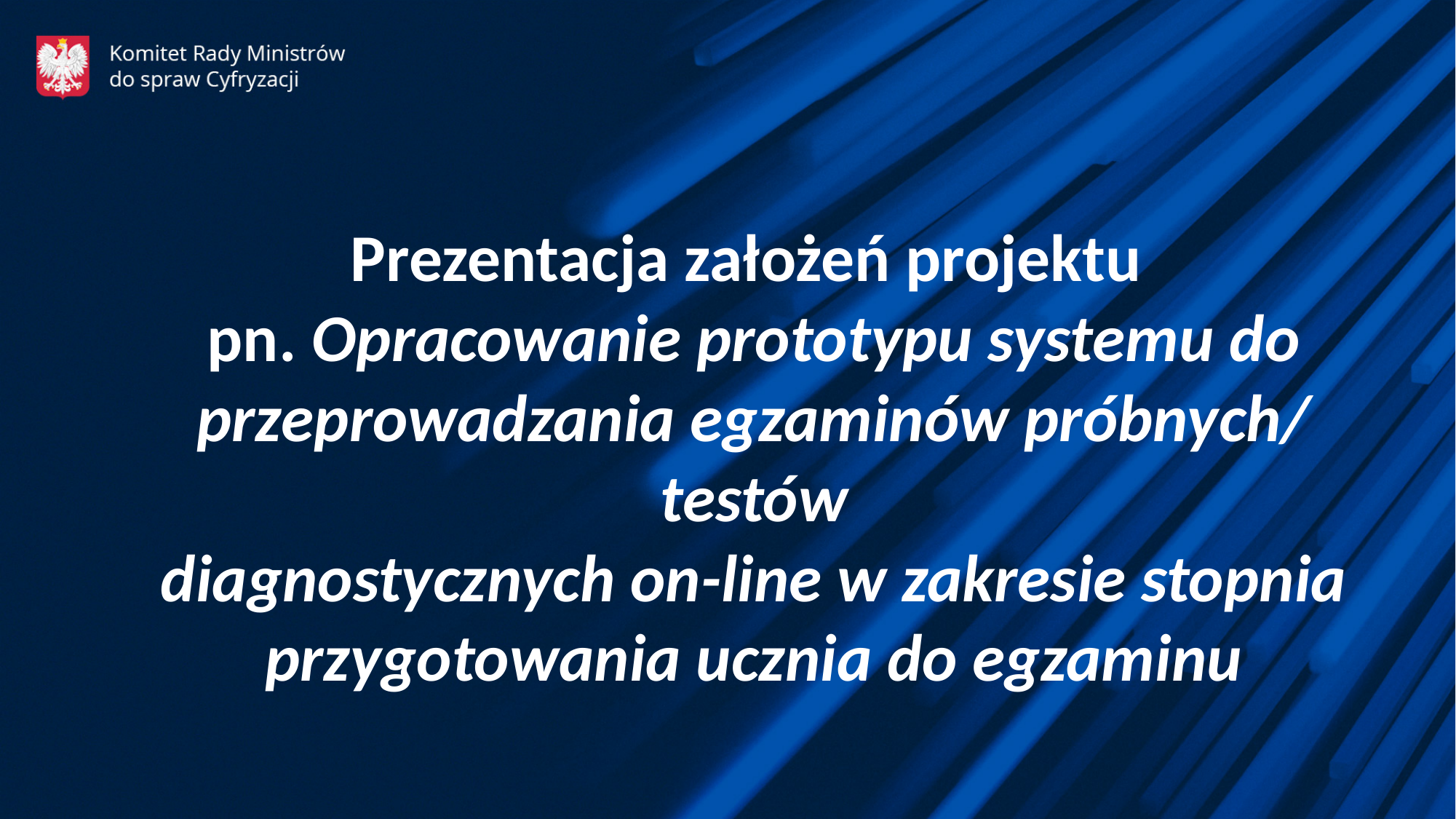

Prezentacja założeń projektu
pn. Opracowanie prototypu systemu do przeprowadzania egzaminów próbnych/ testów
diagnostycznych on-line w zakresie stopnia przygotowania ucznia do egzaminu